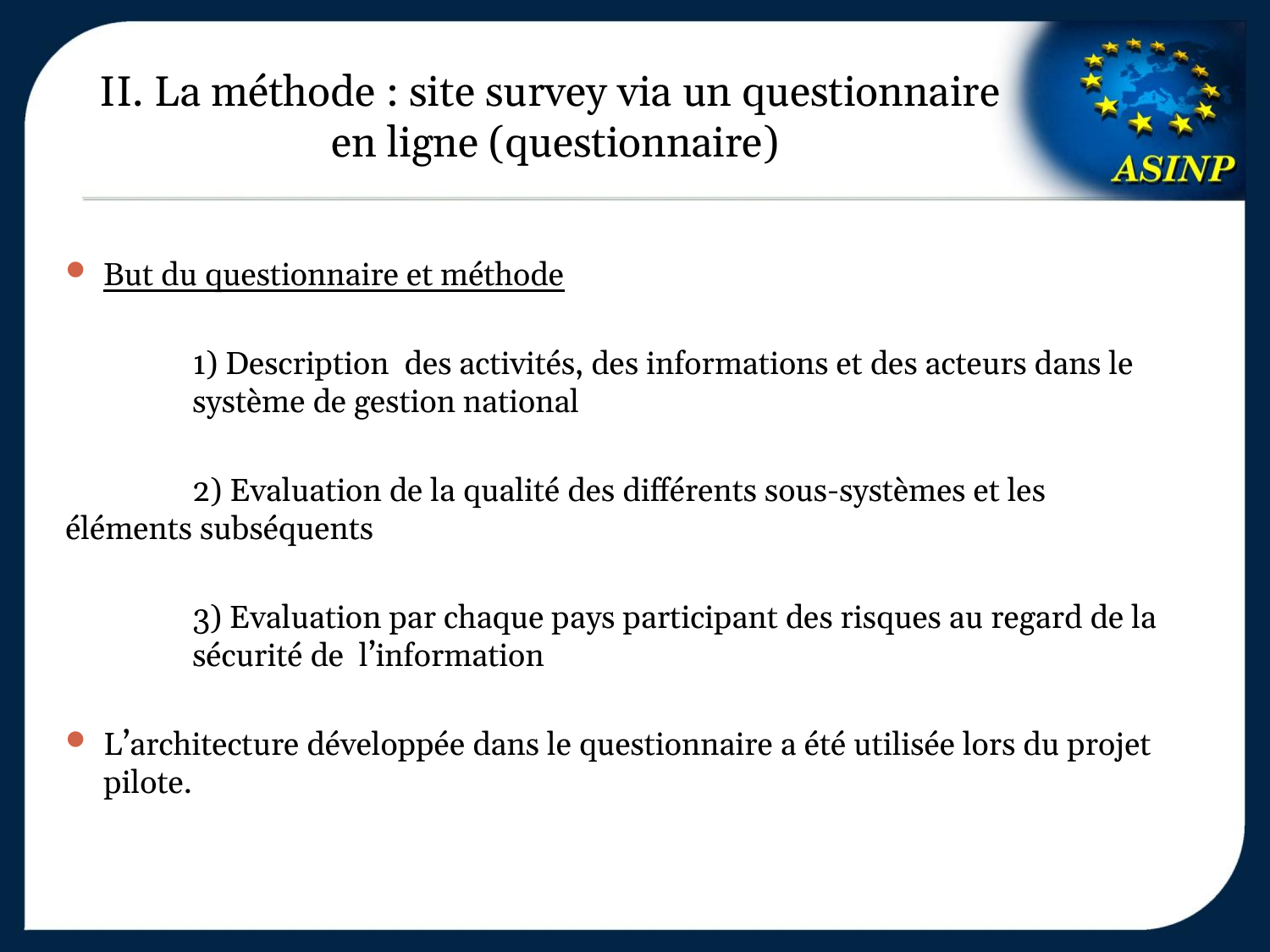

# II. La méthode : site survey via un questionnaire en ligne (questionnaire)

But du questionnaire et méthode

	1) Description  des activités, des informations et des acteurs dans le 	système de gestion national

	2) Evaluation de la qualité des différents sous-systèmes et les 	éléments subséquents

	3) Evaluation par chaque pays participant des risques au regard de la 	sécurité de  l’information

L’architecture développée dans le questionnaire a été utilisée lors du projet pilote.